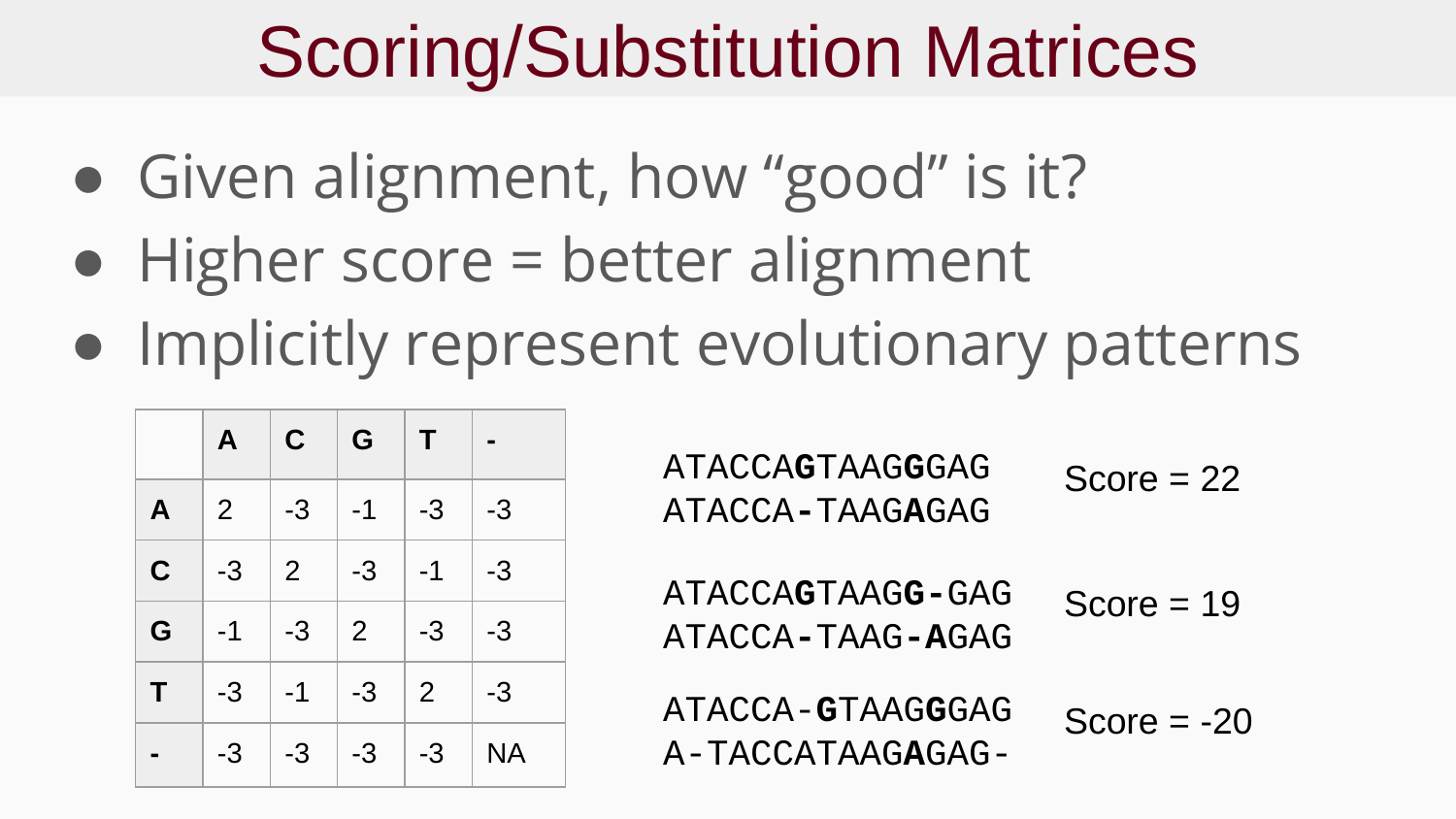

# Scoring/Substitution Matrices
Given alignment, how “good” is it?
Higher score = better alignment
Implicitly represent evolutionary patterns
|  | A | C | G | T | - |
| --- | --- | --- | --- | --- | --- |
| A | 2 | -3 | -1 | -3 | -3 |
| C | -3 | 2 | -3 | -1 | -3 |
| G | -1 | -3 | 2 | -3 | -3 |
| T | -3 | -1 | -3 | 2 | -3 |
| - | -3 | -3 | -3 | -3 | NA |
ATACCAGTAAGGGAG
ATACCA-TAAGAGAG
Score = 22
ATACCAGTAAGG-GAG
ATACCA-TAAG-AGAG
Score = 19
ATACCA-GTAAGGGAG
A-TACCATAAGAGAG-
Score = -20